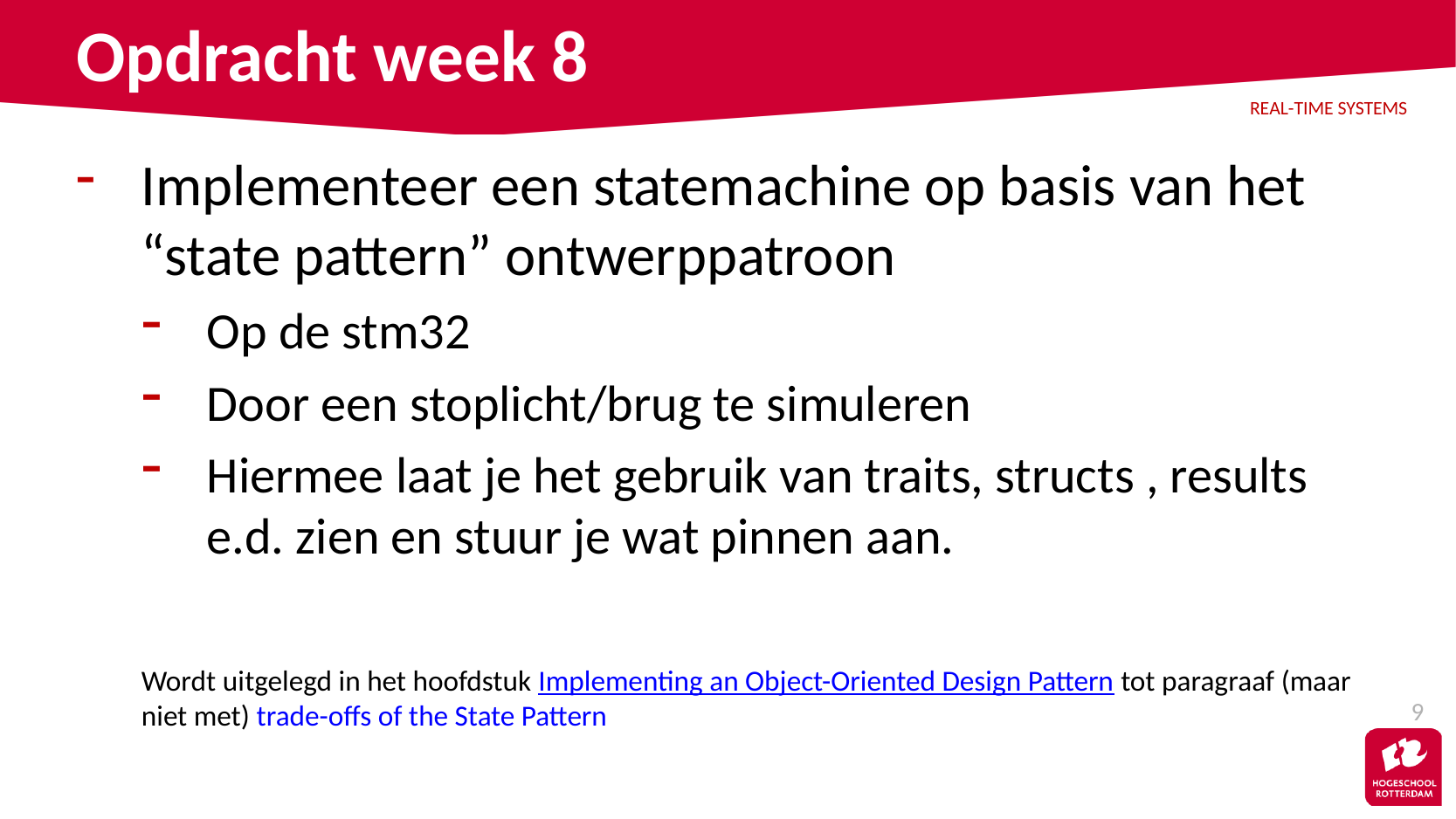

# Opdracht week 8
Implementeer een statemachine op basis van het “state pattern” ontwerppatroon
Op de stm32
Door een stoplicht/brug te simuleren
Hiermee laat je het gebruik van traits, structs , results e.d. zien en stuur je wat pinnen aan.

Wordt uitgelegd in het hoofdstuk Implementing an Object-Oriented Design Pattern tot paragraaf (maar niet met) trade-offs of the State Pattern

9